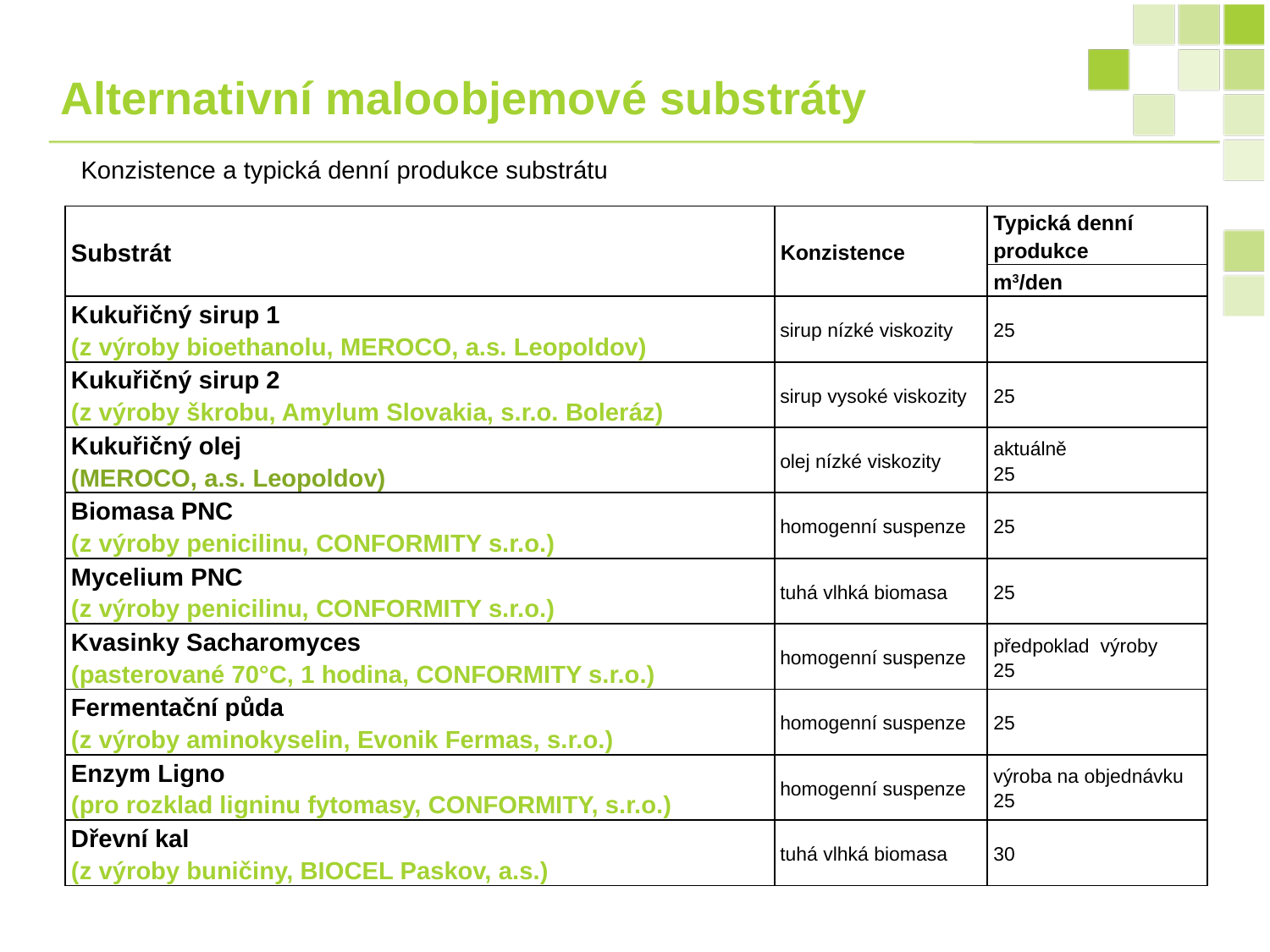

Alternativní maloobjemové substráty
Konzistence a typická denní produkce substrátu
| Substrát | Konzistence | Typická denní produkce |
| --- | --- | --- |
|  |  | m3/den |
| Kukuřičný sirup 1 (z výroby bioethanolu, MEROCO, a.s. Leopoldov) | sirup nízké viskozity | 25 |
| Kukuřičný sirup 2 (z výroby škrobu, Amylum Slovakia, s.r.o. Boleráz) | sirup vysoké viskozity | 25 |
| Kukuřičný olej (MEROCO, a.s. Leopoldov) | olej nízké viskozity | aktuálně 25 |
| Biomasa PNC (z výroby penicilinu, CONFORMITY s.r.o.) | homogenní suspenze | 25 |
| Mycelium PNC (z výroby penicilinu, CONFORMITY s.r.o.) | tuhá vlhká biomasa | 25 |
| Kvasinky Sacharomyces (pasterované 70°C, 1 hodina, CONFORMITY s.r.o.) | homogenní suspenze | předpoklad výroby 25 |
| Fermentační půda (z výroby aminokyselin, Evonik Fermas, s.r.o.) | homogenní suspenze | 25 |
| Enzym Ligno (pro rozklad ligninu fytomasy, CONFORMITY, s.r.o.) | homogenní suspenze | výroba na objednávku 25 |
| Dřevní kal (z výroby buničiny, BIOCEL Paskov, a.s.) | tuhá vlhká biomasa | 30 |